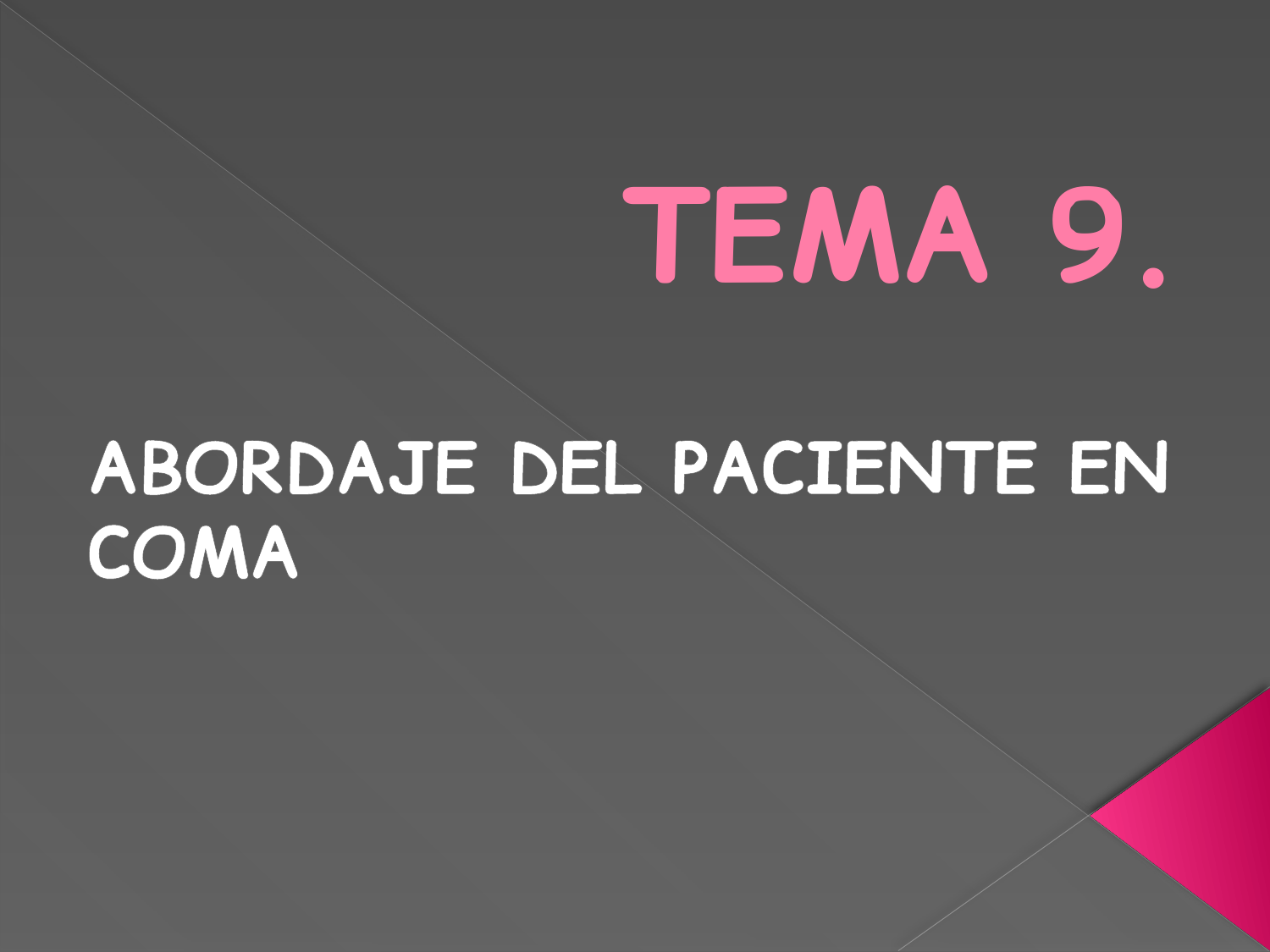

# TEMA 9.
ABORDAJE DEL PACIENTE EN COMA